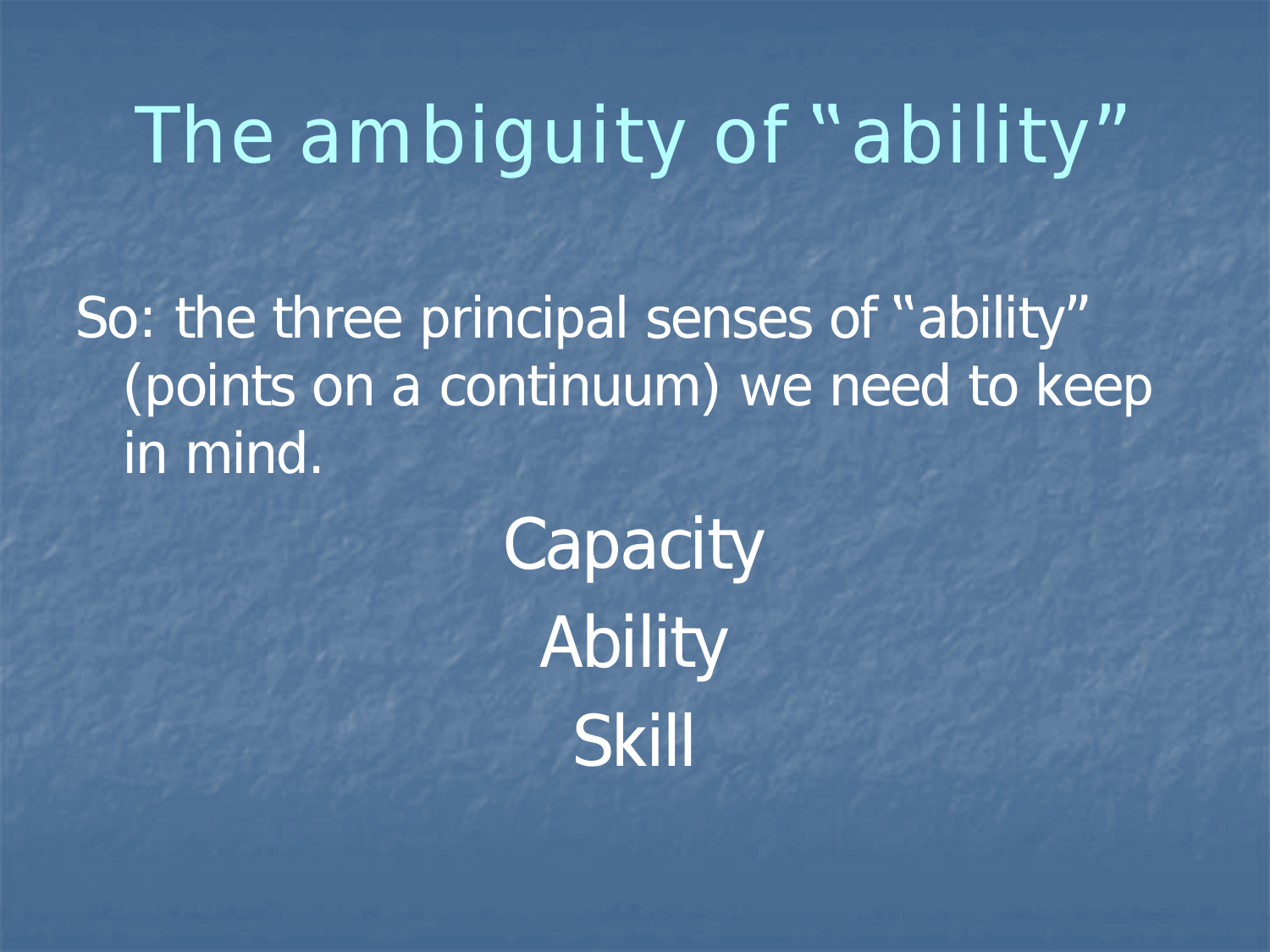

# The ambiguity of “ability”
So: the three principal senses of “ability” (points on a continuum) we need to keep in mind.
Capacity
Ability
Skill